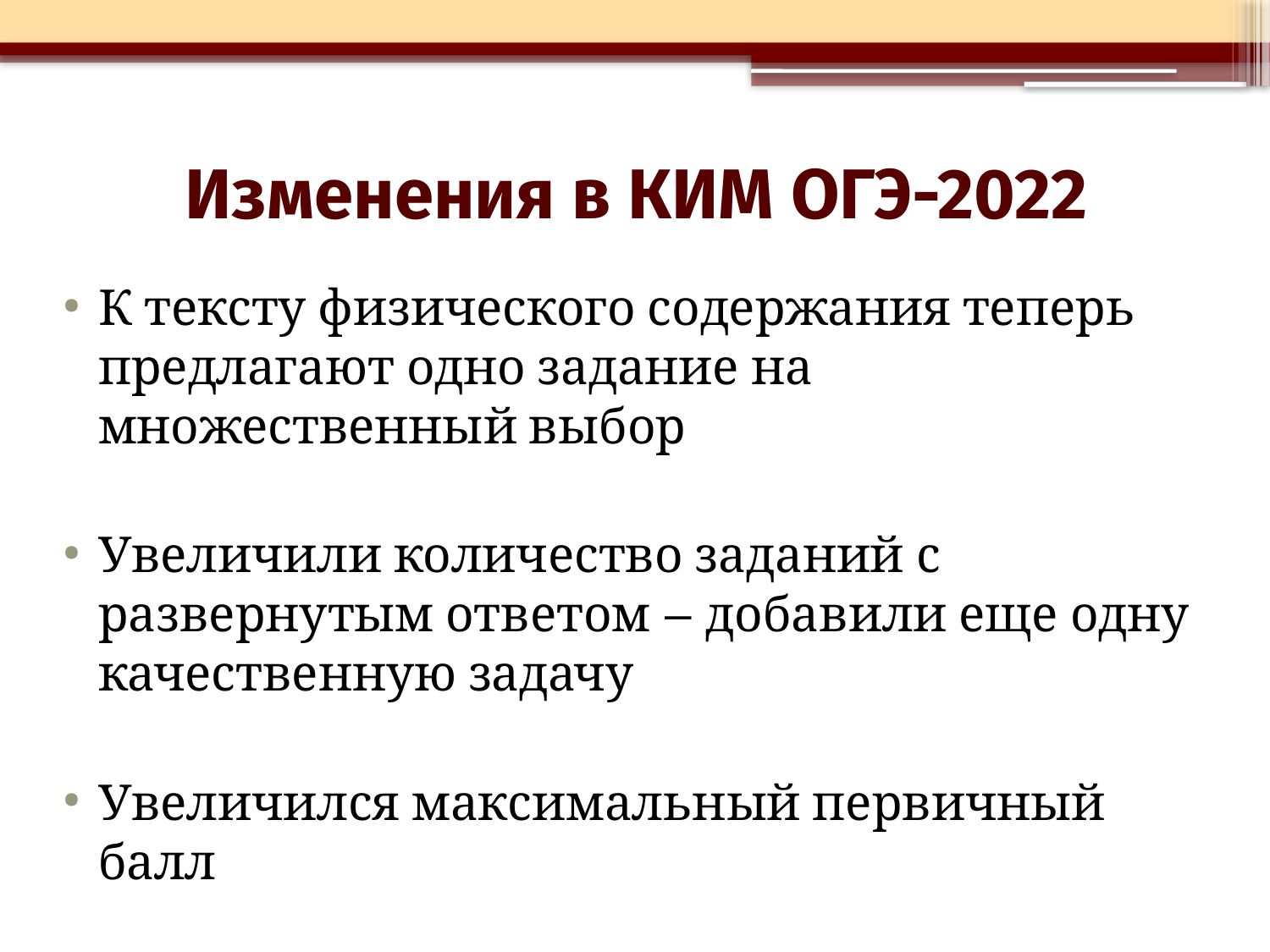

# Изменения в КИМ ОГЭ-2022
К тексту физического содержания теперь предлагают одно задание на множественный выбор

Увеличили количество заданий с развернутым ответом – добавили еще одну качественную задачу

Увеличился максимальный первичный балл